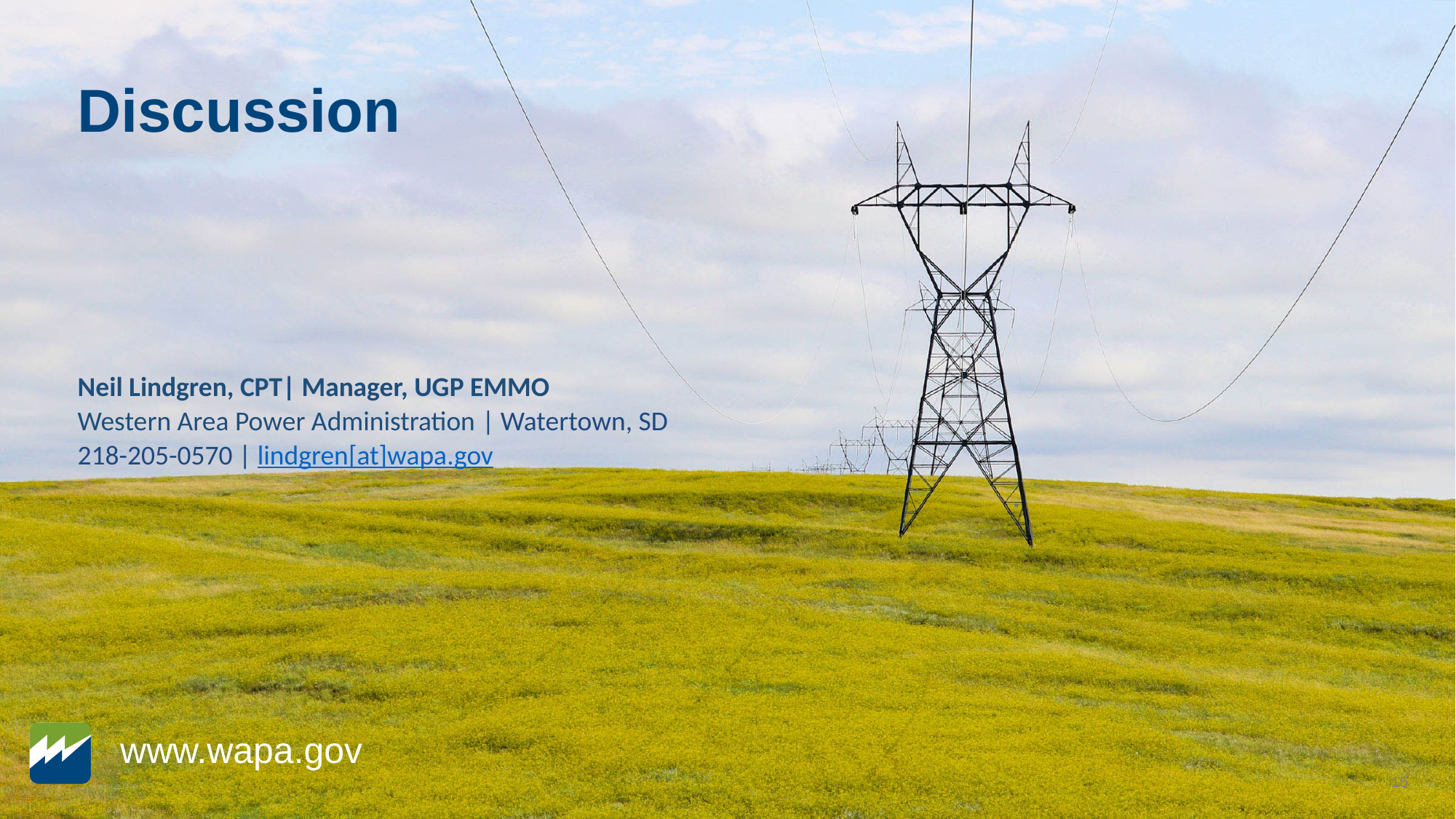

Discussion

Neil Lindgren, CPT| Manager, UGP EMMO
Western Area Power Administration | Watertown, SD
218-205-0570 | lindgren[at]wapa.gov

15